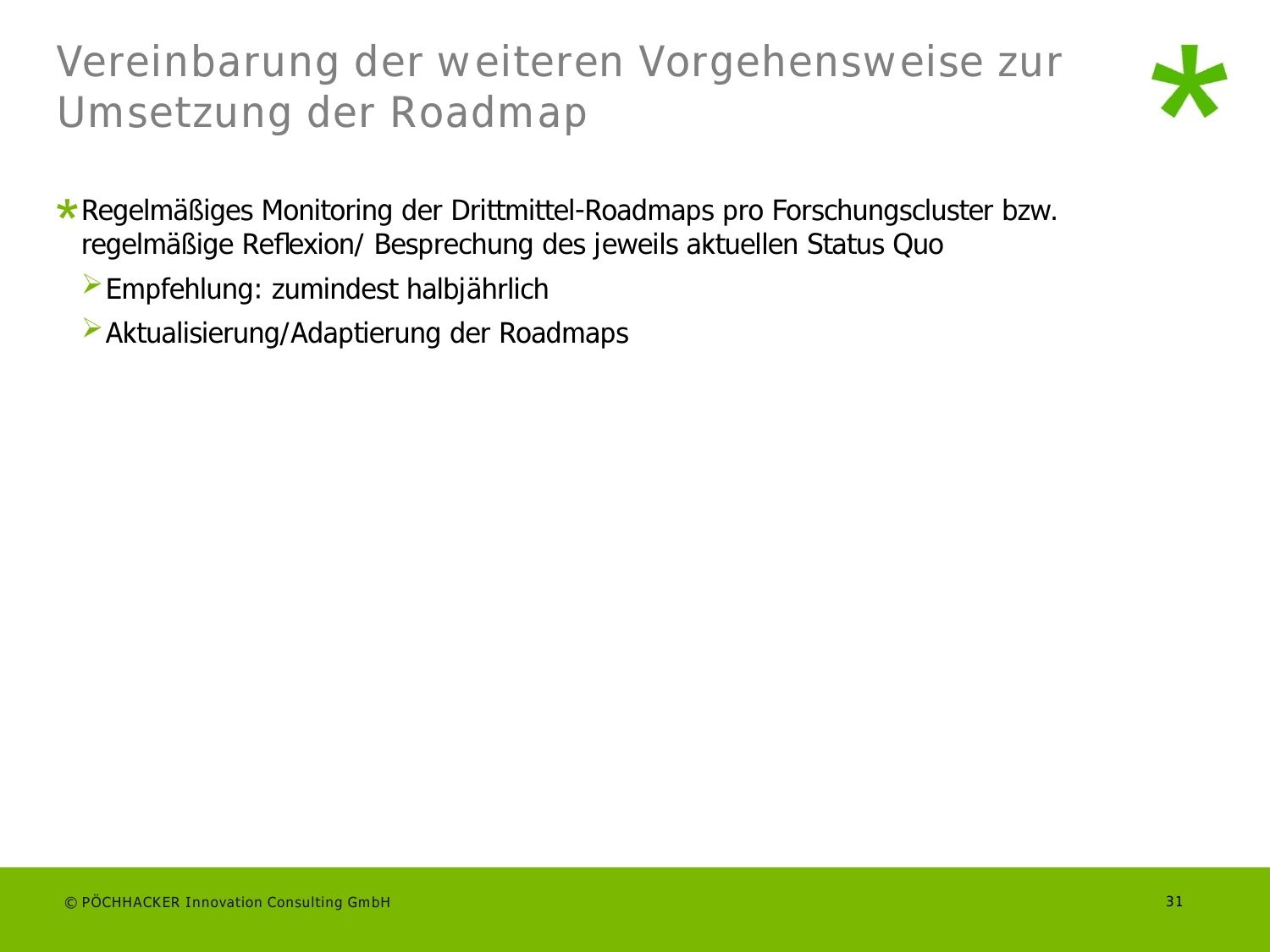

# Vereinbarung der weiteren Vorgehensweise zur Umsetzung der Roadmap
Regelmäßiges Monitoring der Drittmittel-Roadmaps pro Forschungscluster bzw. regelmäßige Reflexion/ Besprechung des jeweils aktuellen Status Quo
Empfehlung: zumindest halbjährlich
Aktualisierung/Adaptierung der Roadmaps